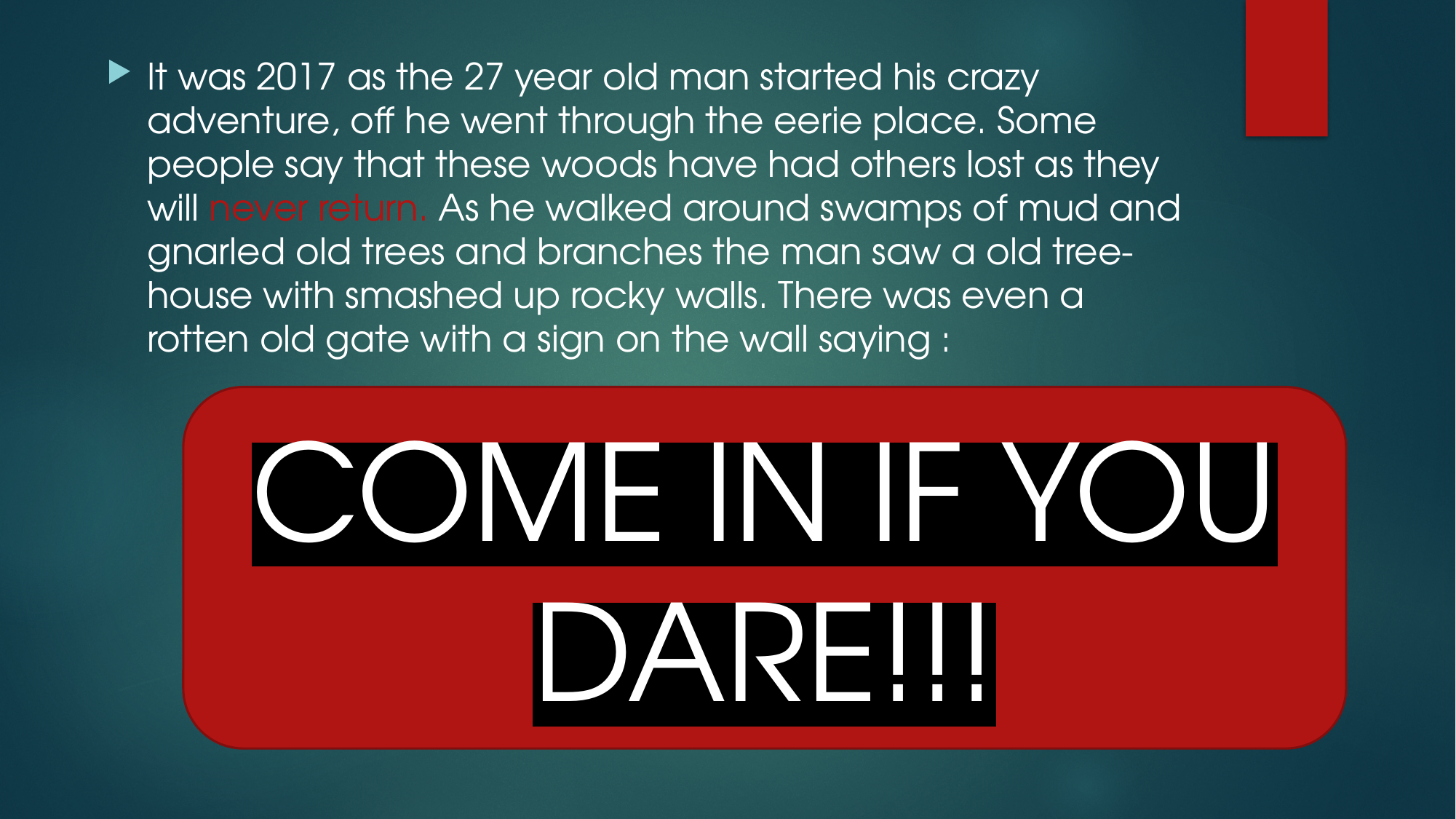

#
It was 2017 as the 27 year old man started his crazy adventure, off he went through the eerie place. Some people say that these woods have had others lost as they will never return. As he walked around swamps of mud and gnarled old trees and branches the man saw a old tree-house with smashed up rocky walls. There was even a rotten old gate with a sign on the wall saying :
COME IN IF YOU DARE!!!